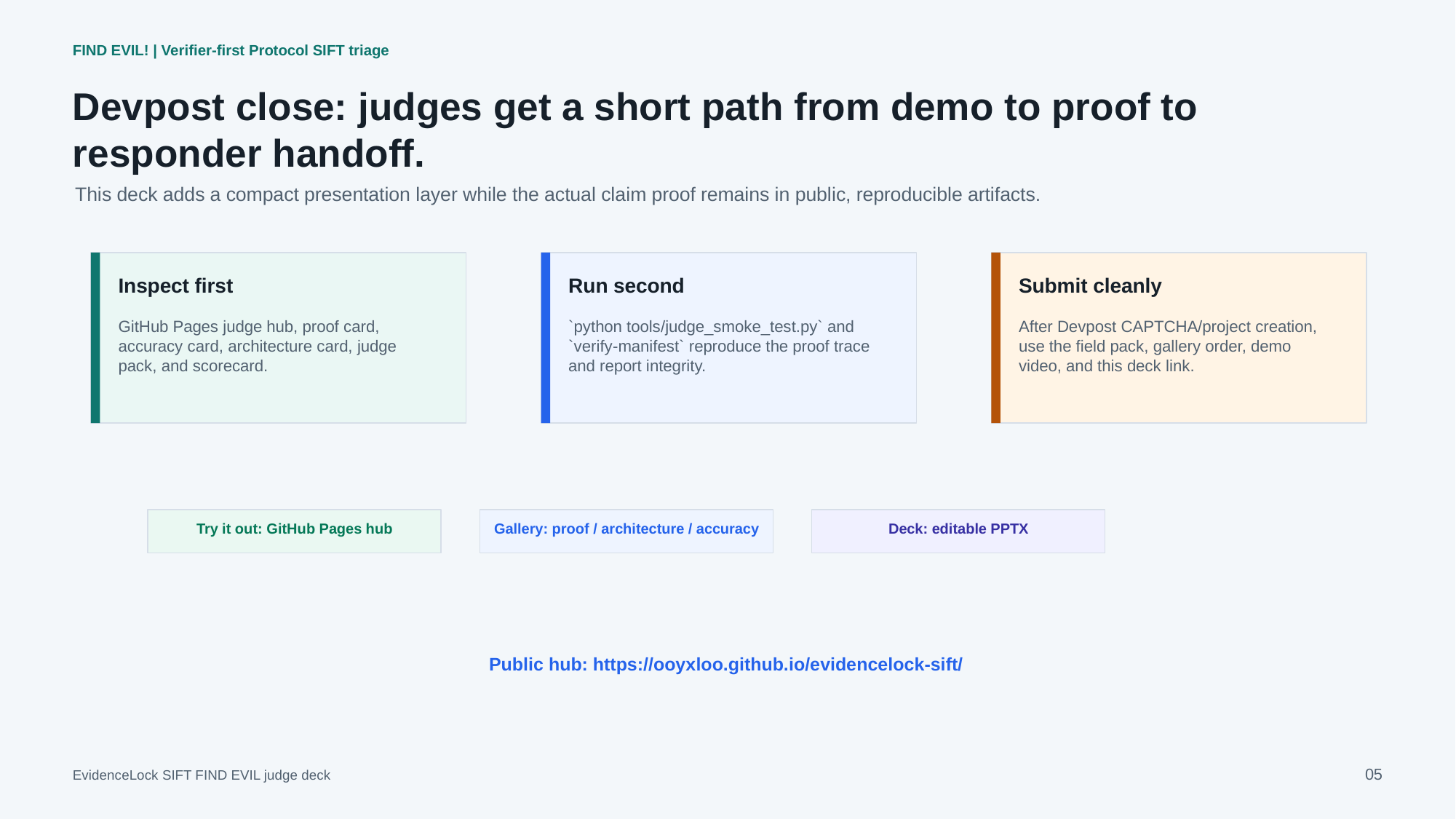

FIND EVIL! | Verifier-first Protocol SIFT triage
Devpost close: judges get a short path from demo to proof to responder handoff.
This deck adds a compact presentation layer while the actual claim proof remains in public, reproducible artifacts.

Inspect first
Run second
Submit cleanly
GitHub Pages judge hub, proof card, accuracy card, architecture card, judge pack, and scorecard.
`python tools/judge_smoke_test.py` and `verify-manifest` reproduce the proof trace and report integrity.
After Devpost CAPTCHA/project creation, use the field pack, gallery order, demo video, and this deck link.

Try it out: GitHub Pages hub
Gallery: proof / architecture / accuracy
Deck: editable PPTX
Public hub: https://ooyxloo.github.io/evidencelock-sift/
05
EvidenceLock SIFT FIND EVIL judge deck